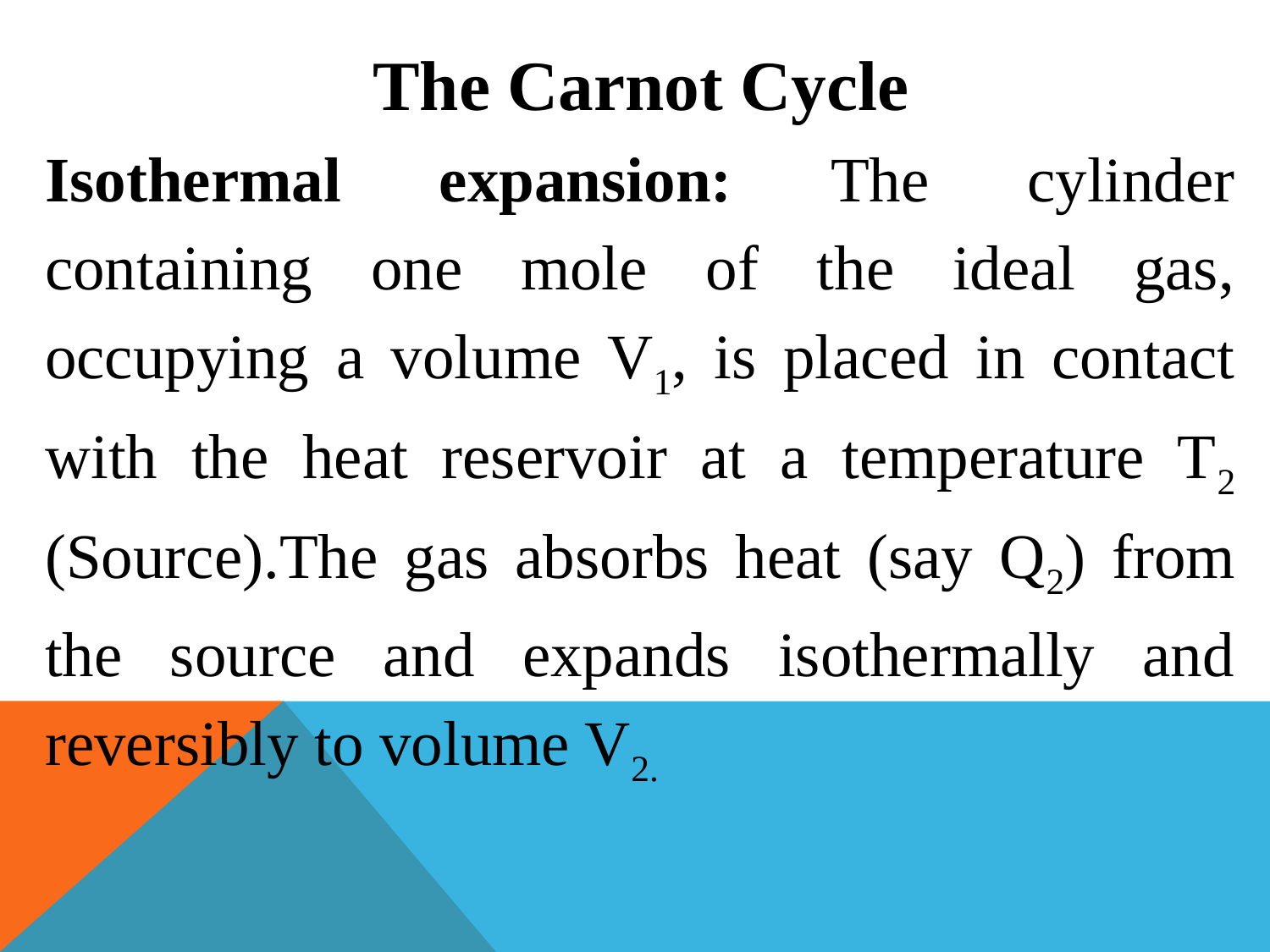

The Carnot Cycle
Isothermal expansion: The cylinder containing one mole of the ideal gas, occupying a volume V1, is placed in contact with the heat reservoir at a temperature T2 (Source).The gas absorbs heat (say Q2) from the source and expands isothermally and reversibly to volume V2.